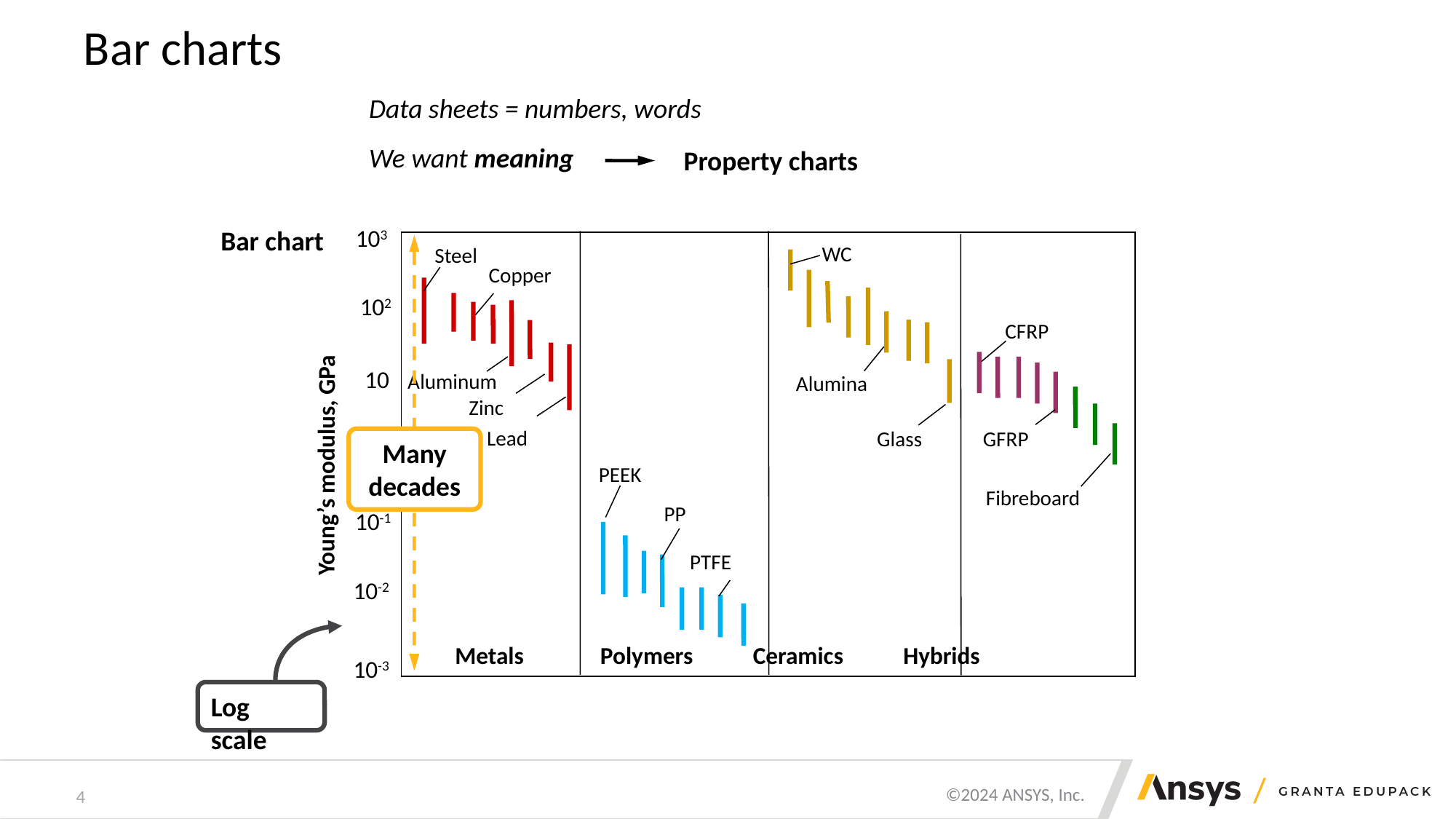

# Bar charts
Data sheets = numbers, words
We want meaning
Property charts

103

WC
Steel

Copper

102

CFRP

10

Aluminum
Alumina

Zinc

Young’s modulus, GPa
Lead
Glass
GFRP

1

PEEK
Fibreboard

PP
10-1

PTFE

10-2

     Metals              Polymers           Ceramics           Hybrids
10-3
Bar chart

Many
decades

Log scale

4